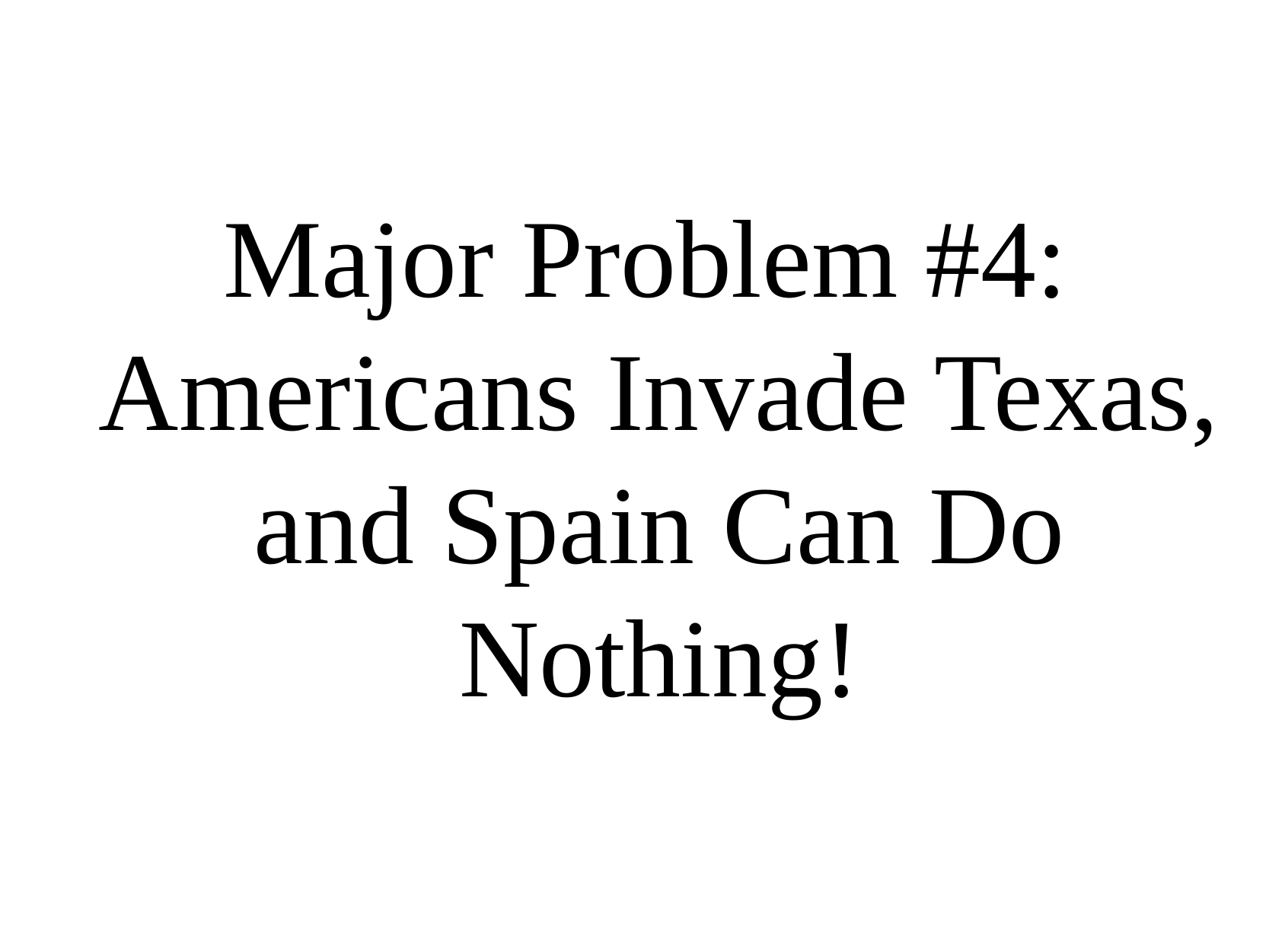

Major Problem #4:
Americans Invade Texas, and Spain Can Do Nothing!